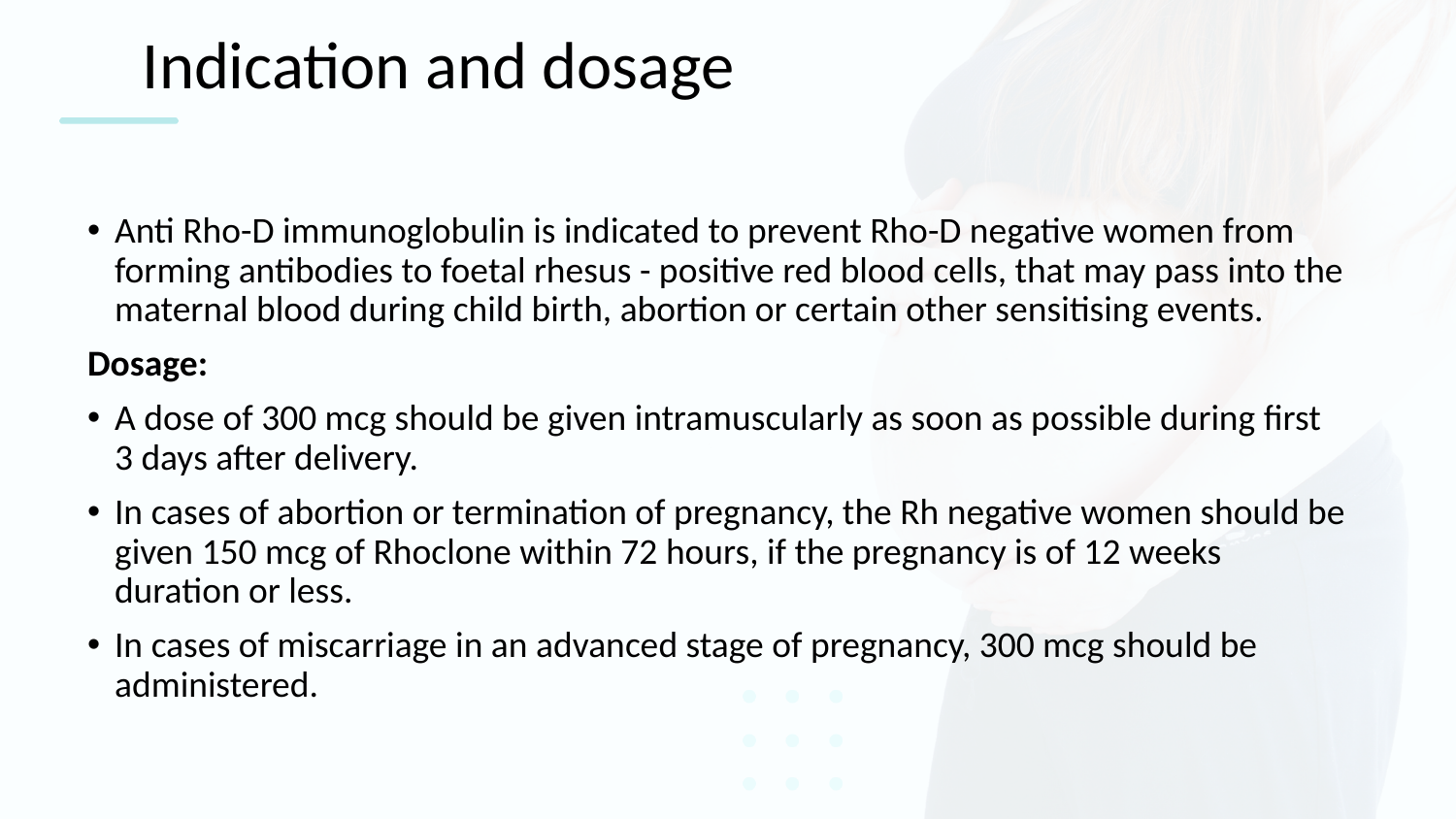

# Indication and dosage
Anti Rho-D immunoglobulin is indicated to prevent Rho-D negative women from forming antibodies to foetal rhesus - positive red blood cells, that may pass into the maternal blood during child birth, abortion or certain other sensitising events.
Dosage:
A dose of 300 mcg should be given intramuscularly as soon as possible during first 3 days after delivery.
In cases of abortion or termination of pregnancy, the Rh negative women should be given 150 mcg of Rhoclone within 72 hours, if the pregnancy is of 12 weeks duration or less.
In cases of miscarriage in an advanced stage of pregnancy, 300 mcg should be administered.